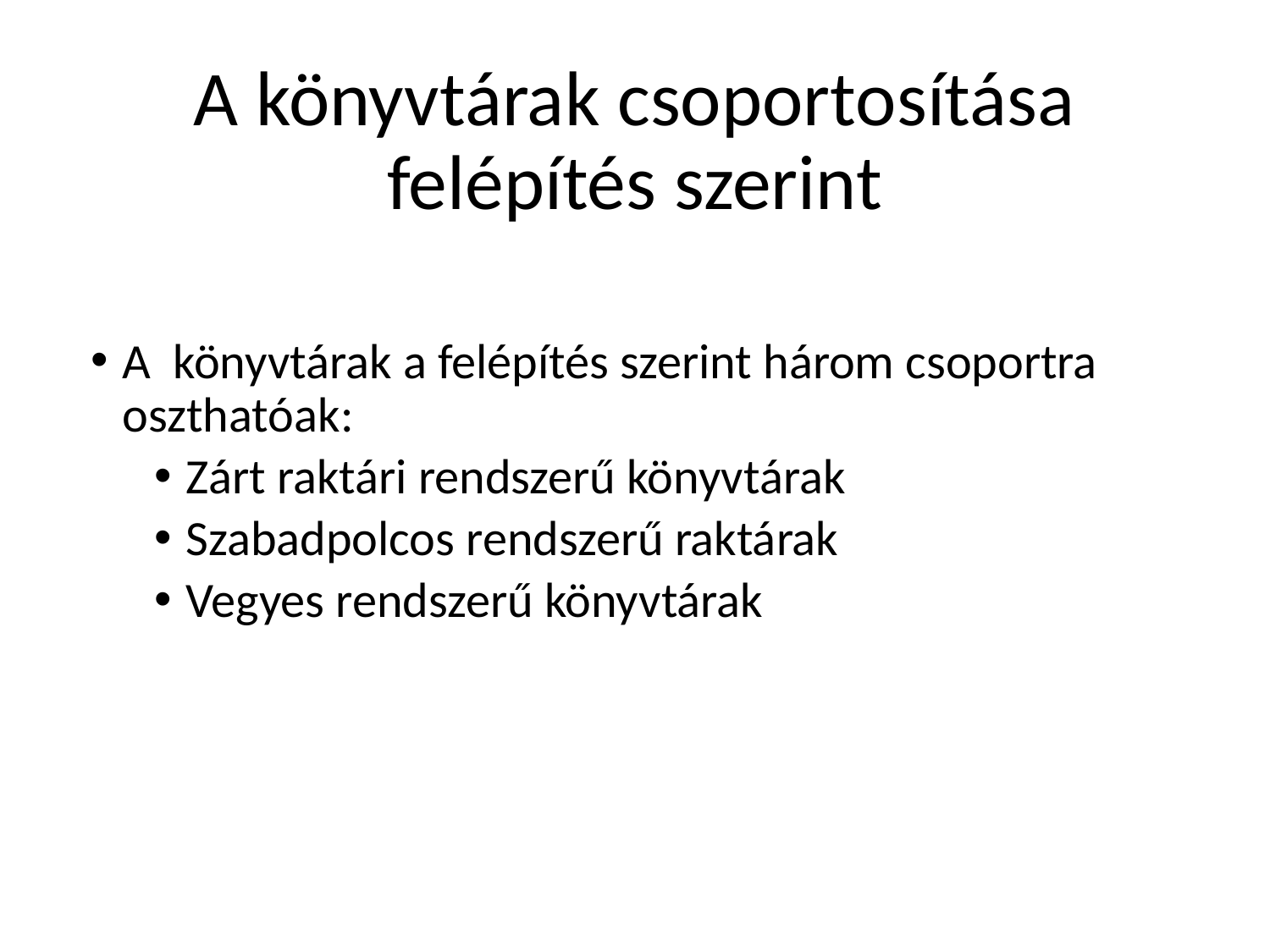

# A könyvtárak csoportosítása felépítés szerint
A  könyvtárak a felépítés szerint három csoportra oszthatóak:
Zárt raktári rendszerű könyvtárak
Szabadpolcos rendszerű raktárak
Vegyes rendszerű könyvtárak